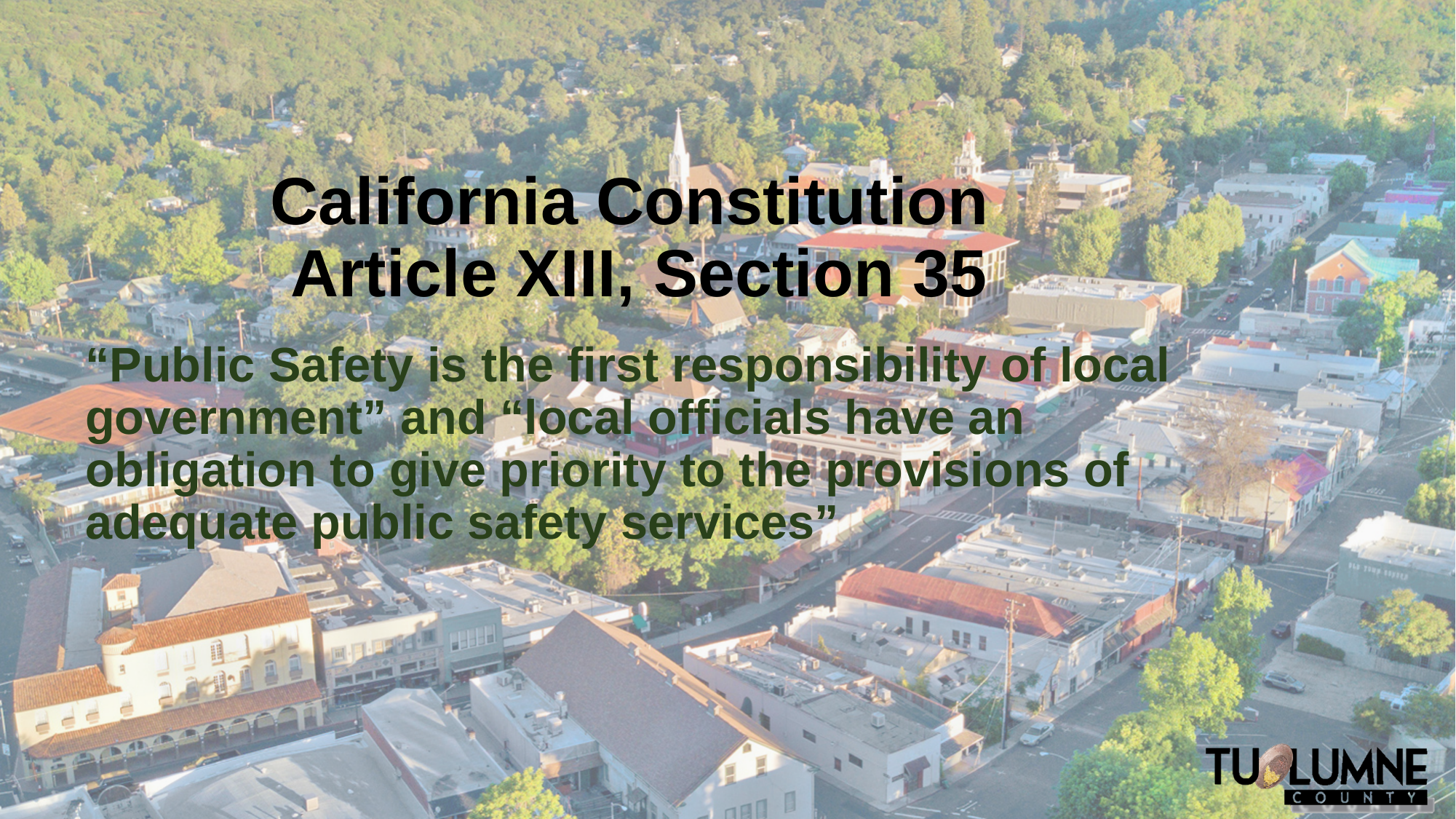

# California Constitution Article XIII, Section 35
“Public Safety is the first responsibility of local government” and “local officials have an obligation to give priority to the provisions of adequate public safety services”